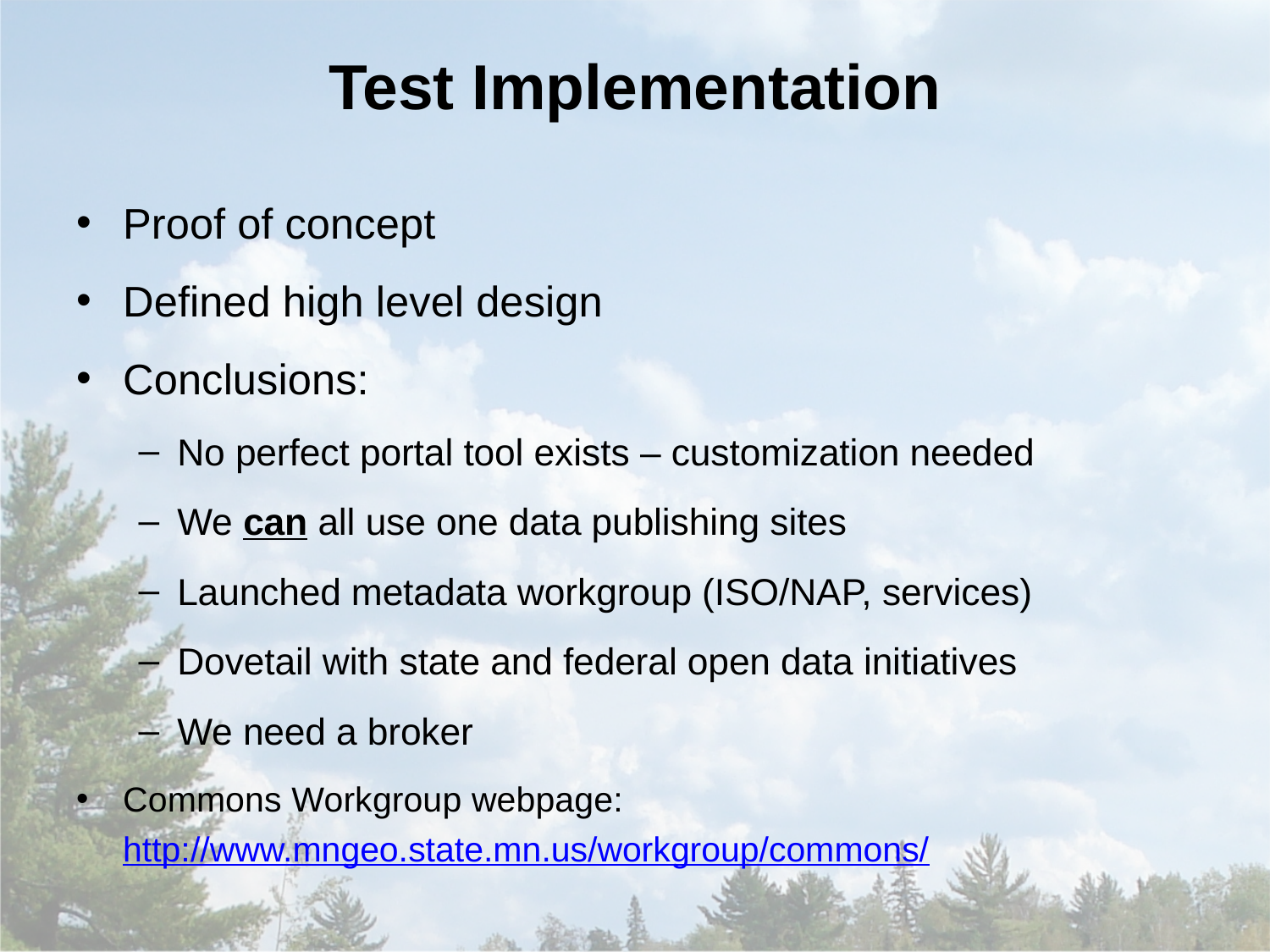

# Test Implementation
Proof of concept
Defined high level design
Conclusions:
No perfect portal tool exists – customization needed
We can all use one data publishing sites
Launched metadata workgroup (ISO/NAP, services)
Dovetail with state and federal open data initiatives
We need a broker
Commons Workgroup webpage: http://www.mngeo.state.mn.us/workgroup/commons/